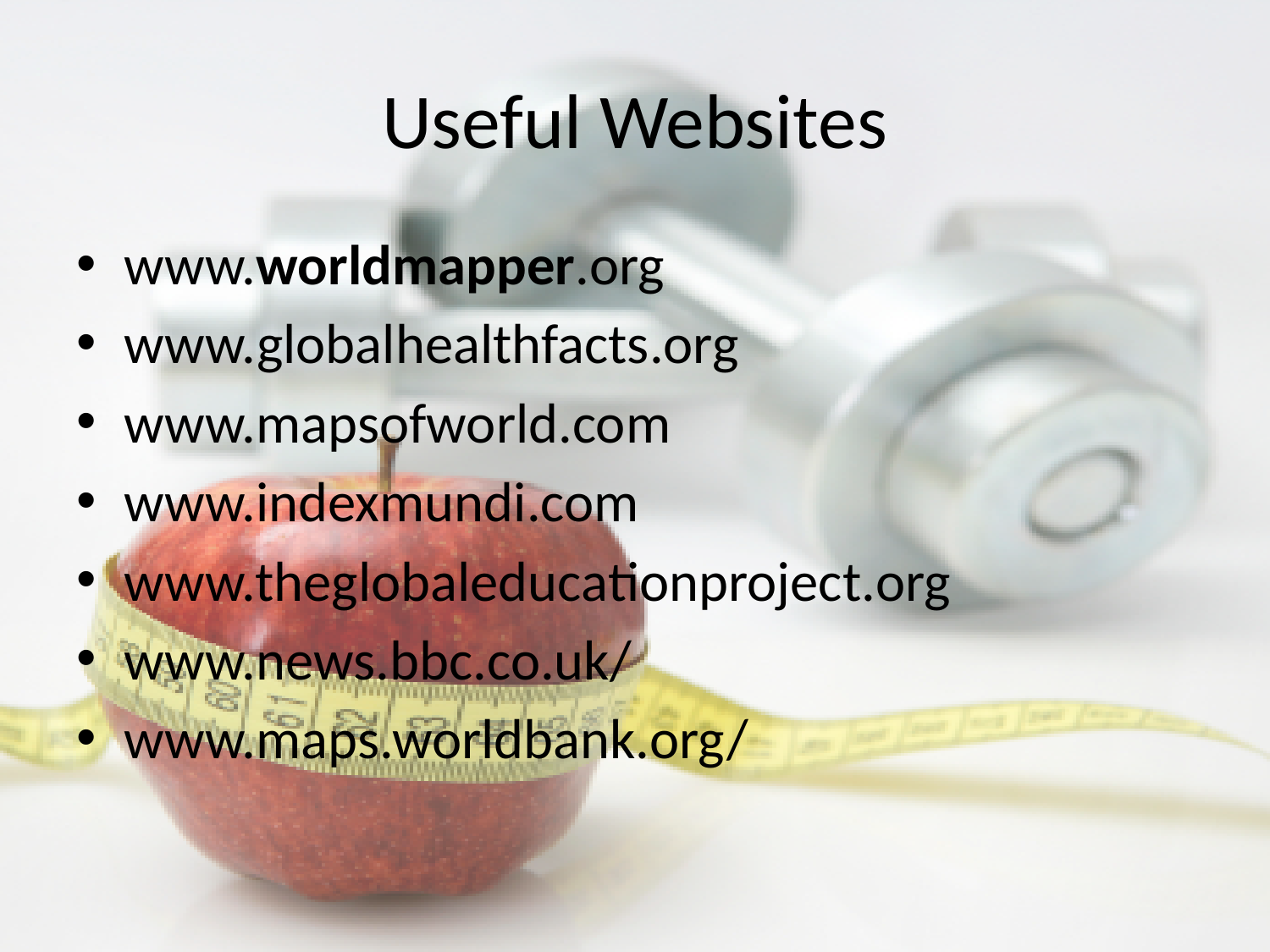

# Useful Websites
www.worldmapper.org
www.globalhealthfacts.org
www.mapsofworld.com
www.indexmundi.com
www.theglobaleducationproject.org
www.news.bbc.co.uk/
www.maps.worldbank.org/